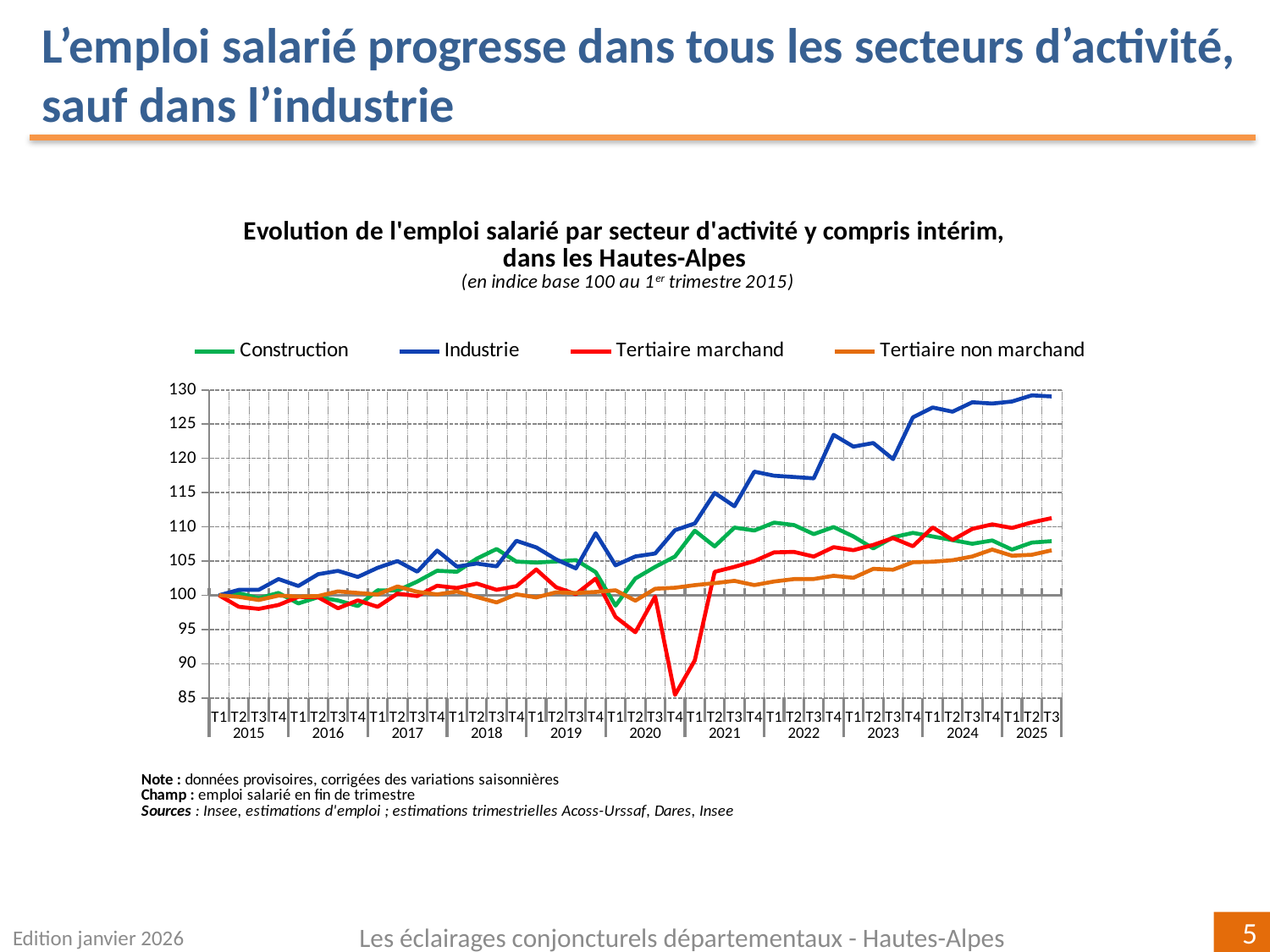

L’emploi salarié progresse dans tous les secteurs d’activité, sauf dans l’industrie

### Chart

| Category | Construction  | Industrie  | Tertiaire marchand  | Tertiaire non marchand  |
|---|---|---|---|---|
| T1 | 100.0 | 100.0 | 100.0 | 100.0 |
| T2 | 100.30276794519489 | 100.79993378227338 | 98.32597732983486 | 99.76936489682001 |
| T3 | 99.58508501225766 | 100.80065413785255 | 98.01891621614277 | 99.32052808848238 |
| T4 | 100.34572112402789 | 102.37671883007495 | 98.58870088015748 | 99.95733214963482 |
| T1 | 98.81474134782533 | 101.36035820512082 | 99.76992282460303 | 99.8211197700692 |
| T2 | 99.73453308259369 | 103.08158893677515 | 99.72205455883883 | 99.89647526183133 |
| T3 | 99.24209033729937 | 103.57586950119297 | 98.10841898273505 | 100.57231967287268 |
| T4 | 98.43625973946644 | 102.68035522812136 | 99.26124528009838 | 100.3470226372207 |
| T1 | 100.73691128005665 | 104.01634505074209 | 98.31605548502056 | 100.11720286545516 |
| T2 | 100.68338151527212 | 105.00274017044265 | 100.24656629017335 | 101.295040038518 |
| T3 | 102.01419277284556 | 103.45251299872493 | 99.8955027795568 | 100.50544522490519 |
| T4 | 103.58481223199783 | 106.54375968014998 | 101.39649205370675 | 100.13517346877589 |
| T1 | 103.43860210059673 | 104.19158118252152 | 101.06765303983076 | 100.56035919457464 |
| T2 | 105.35472711493452 | 104.63544749069894 | 101.72074839453099 | 99.75774599674166 |
| T3 | 106.76564751103722 | 104.23316817281354 | 100.79921879729201 | 98.95731198780128 |
| T4 | 104.9207390143707 | 107.96657162610741 | 101.34189059113532 | 100.15139087675824 |
| T1 | 104.78456841459393 | 107.00670182547194 | 103.77948170430102 | 99.69224901663 |
| T2 | 104.94490551674008 | 105.25099130171715 | 101.17848396607425 | 100.44120134603855 |
| T3 | 105.13938747156433 | 103.93414304673728 | 100.16893202152542 | 100.33055804918851 |
| T4 | 103.3885754889845 | 109.06659184763565 | 102.43920306430574 | 100.49452920428578 |
| T1 | 98.48442003736398 | 104.37421500087596 | 96.8441376990161 | 100.73257503608272 |
| T2 | 102.45749503939692 | 105.677603326704 | 94.6005025672067 | 99.21724119450188 |
| T3 | 104.1495338969336 | 106.10764892189542 | 99.82315401504161 | 100.96293898688803 |
| T4 | 105.66524314833478 | 109.515036701187 | 85.44596326377622 | 101.10907012471621 |
| T1 | 109.44012873808214 | 110.4971280811479 | 90.4905020235843 | 101.48701476657529 |
| T2 | 107.14042869166298 | 114.95828646534973 | 103.42675572846134 | 101.77672847493714 |
| T3 | 109.90356314654457 | 113.00791786925546 | 104.15343973529929 | 102.1110494510979 |
| T4 | 109.46111306508213 | 118.06921862667477 | 104.99524733931716 | 101.49202397827024 |
| T1 | 110.6276768487441 | 117.479513190824 | 106.27736156073166 | 102.01877771689603 |
| T2 | 110.27420137464796 | 117.28789034807463 | 106.33675520253456 | 102.36512532967852 |
| T3 | 108.94035875918186 | 117.08971246569682 | 105.66091415947976 | 102.38356979584246 |
| T4 | 109.97918348047611 | 123.4501651830669 | 107.03018174374606 | 102.85338099282639 |
| T1 | 108.60283432220857 | 121.72961877406809 | 106.58865745172751 | 102.55832829421112 |
| T2 | 106.85210706993658 | 122.25158961348859 | 107.36330692738827 | 103.8651044435108 |
| T3 | 108.47442719062845 | 119.90023333514554 | 108.362162187851 | 103.74236716488878 |
| T4 | 109.11865423117801 | 126.00139834768886 | 107.16311575654245 | 104.82879574047877 |
| T1 | 108.59418503582144 | 127.4381521368491 | 109.92433487785075 | 104.90813697889988 |
| T2 | 108.06372457372149 | 126.82709608258047 | 108.08539848284707 | 105.12931328661999 |
| T3 | 107.53240639136052 | 128.2050776084179 | 109.70151893841013 | 105.67408913074867 |
| T4 | 108.0127703831198 | 128.0191065298689 | 110.37019430998521 | 106.68288359419951 |
| T1 | 106.67877793253209 | 128.31687643963238 | 109.84038014623034 | 105.78515937042351 |
| T2 | 107.70267997433267 | 129.21496575559408 | 110.66098203498905 | 105.92436009909105 |
| T3 | 107.91075958695224 | 129.0568107263348 | 111.27893375150124 | 106.57190154435776 |
Edition janvier 2026
Les éclairages conjoncturels départementaux - Hautes-Alpes
5